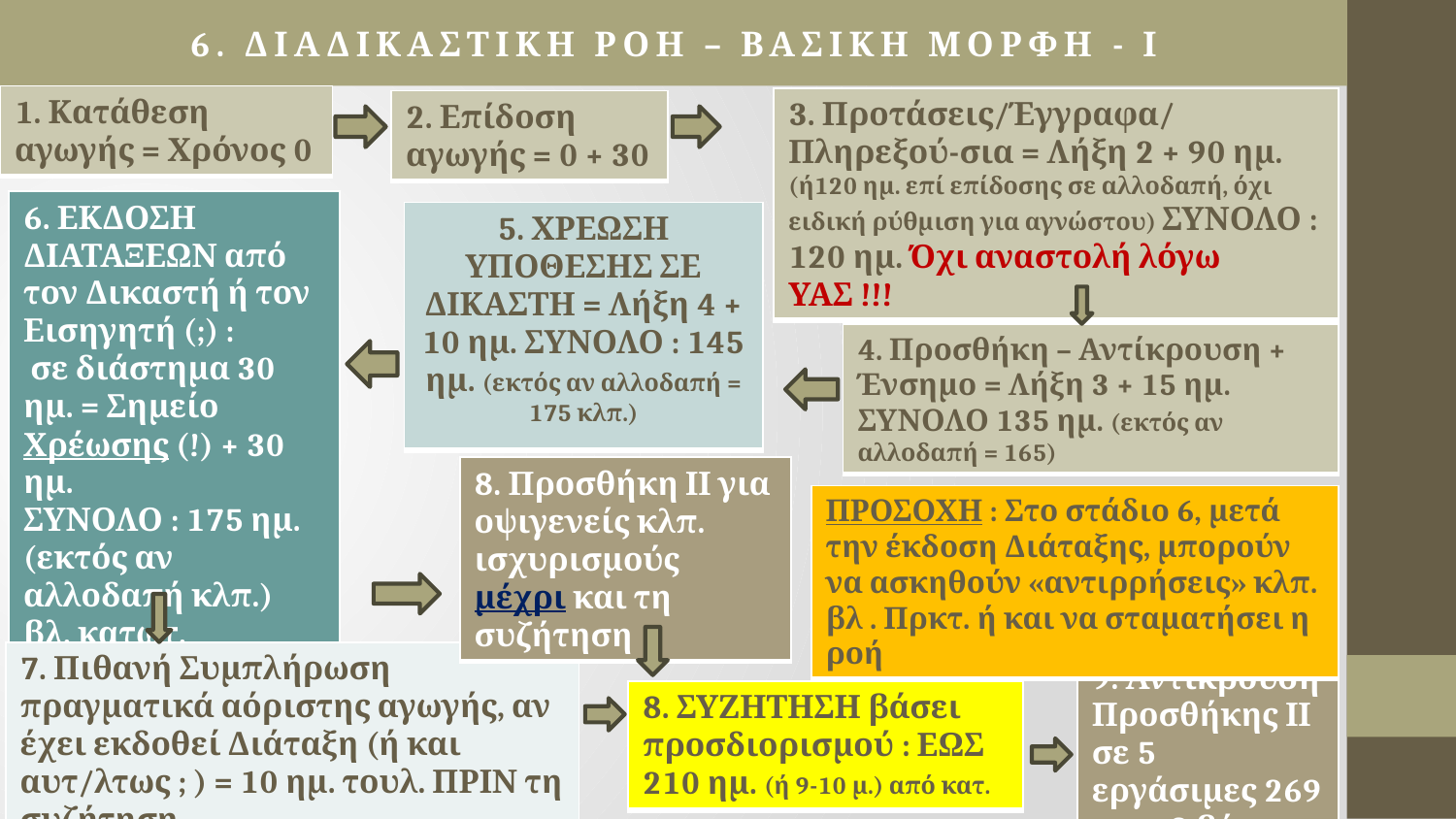

# 6. ΔΙΑΔΙΚΑΣΤΙΚΗ ΡΟΗ – ΒΑΣΙΚΗ ΜΟΡΦΗ - Ι
| 1. Κατάθεση αγωγής = Χρόνος 0 |
| --- |
| 3. Προτάσεις/Έγγραφα/ Πληρεξού-σια = Λήξη 2 + 90 ημ. (ή120 ημ. επί επίδοσης σε αλλοδαπή, όχι ειδική ρύθμιση για αγνώστου) ΣΥΝΟΛΟ : 120 ημ. Όχι αναστολή λόγω ΥΑΣ !!! |
| --- |
| 2. Επίδοση αγωγής = 0 + 30 |
| --- |

| 6. ΕΚΔΟΣΗ ΔΙΑΤΑΞΕΩΝ από τον Δικαστή ή τον Εισηγητή (;) : σε διάστημα 30 ημ. = Σημείο Χρέωσης (!) + 30 ημ. ΣΥΝΟΛΟ : 175 ημ. (εκτός αν αλλοδαπή κλπ.) βλ. κατωτ. |
| --- |
| 5. ΧΡΕΩΣΗ ΥΠΟΘΕΣΗΣ ΣΕ ΔΙΚΑΣΤΗ = Λήξη 4 + 10 ημ. ΣΥΝΟΛΟ : 145 ημ. (εκτός αν αλλοδαπή = 175 κλπ.) |
| --- |

| 4. Προσθήκη – Αντίκρουση + Ένσημο = Λήξη 3 + 15 ημ. ΣΥΝΟΛΟ 135 ημ. (εκτός αν αλλοδαπή = 165) |
| --- |

| 8. Προσθήκη ΙΙ για οψιγενείς κλπ. ισχυρισμούς μέχρι και τη συζήτηση |
| --- |
| ΠΡΟΣΟΧΗ : Στο στάδιο 6, μετά την έκδοση Διάταξης, μπορούν να ασκηθούν «αντιρρήσεις» κλπ. βλ . Πρκτ. ή και να σταματήσει η ροή |
| --- |

| 7. Πιθανή Συμπλήρωση πραγματικά αόριστης αγωγής, αν έχει εκδοθεί Διάταξη (ή και αυτ/λτως ; ) = 10 ημ. τουλ. ΠΡΙΝ τη συζήτηση |
| --- |
| 9. Αντίκρουση Προσθήκης ΙΙ σε 5 εργάσιμες 269 παρ. 3 β΄ |
| --- |
| 8. ΣΥΖΗΤΗΣΗ βάσει προσδιορισμού : ΕΩΣ 210 ημ. (ή 9-10 μ.) από κατ. |
| --- |